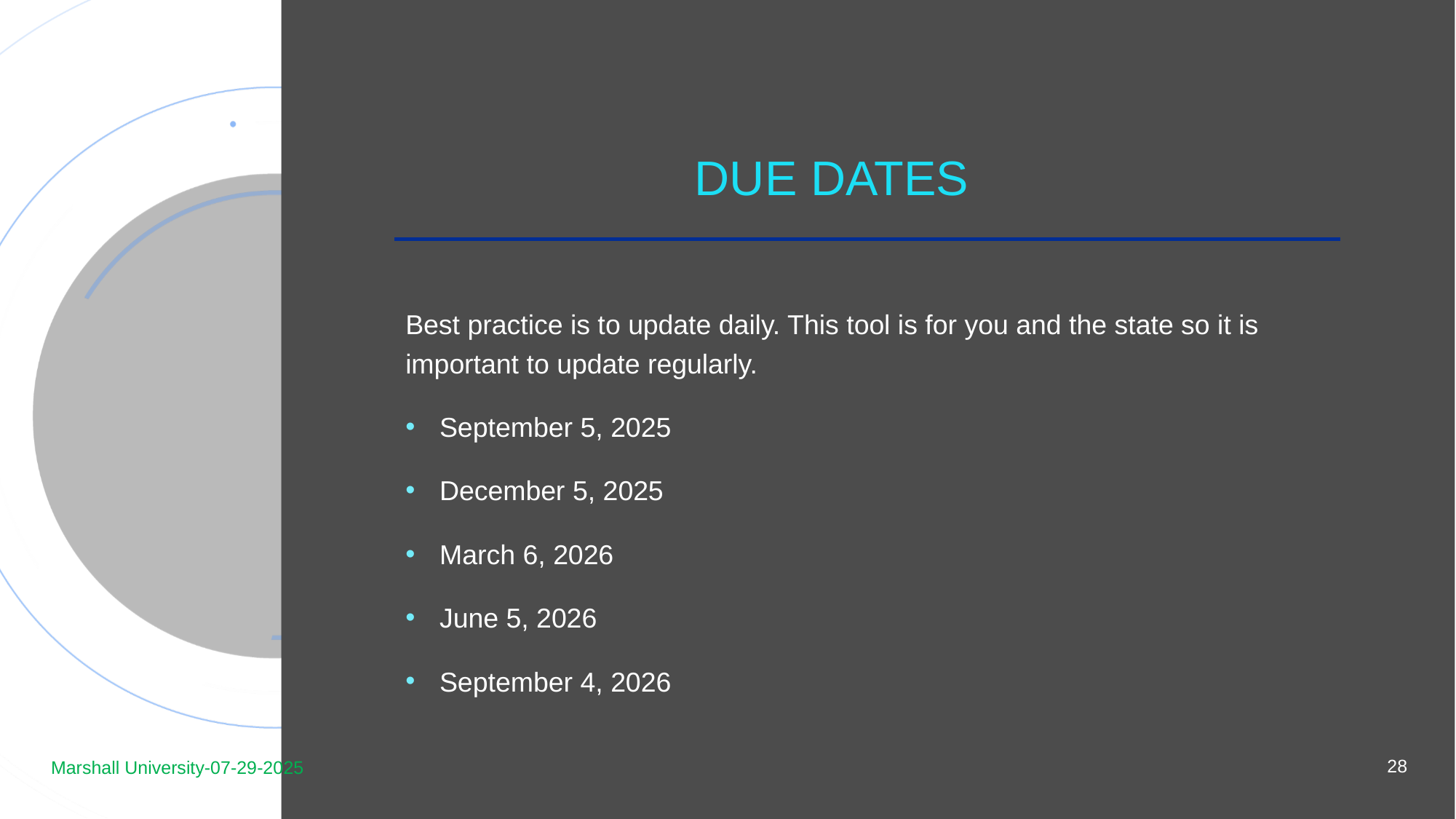

# Due Dates
Best practice is to update daily. This tool is for you and the state so it is important to update regularly.
September 5, 2025
December 5, 2025
March 6, 2026
June 5, 2026
September 4, 2026

28
Marshall University-07-29-2025